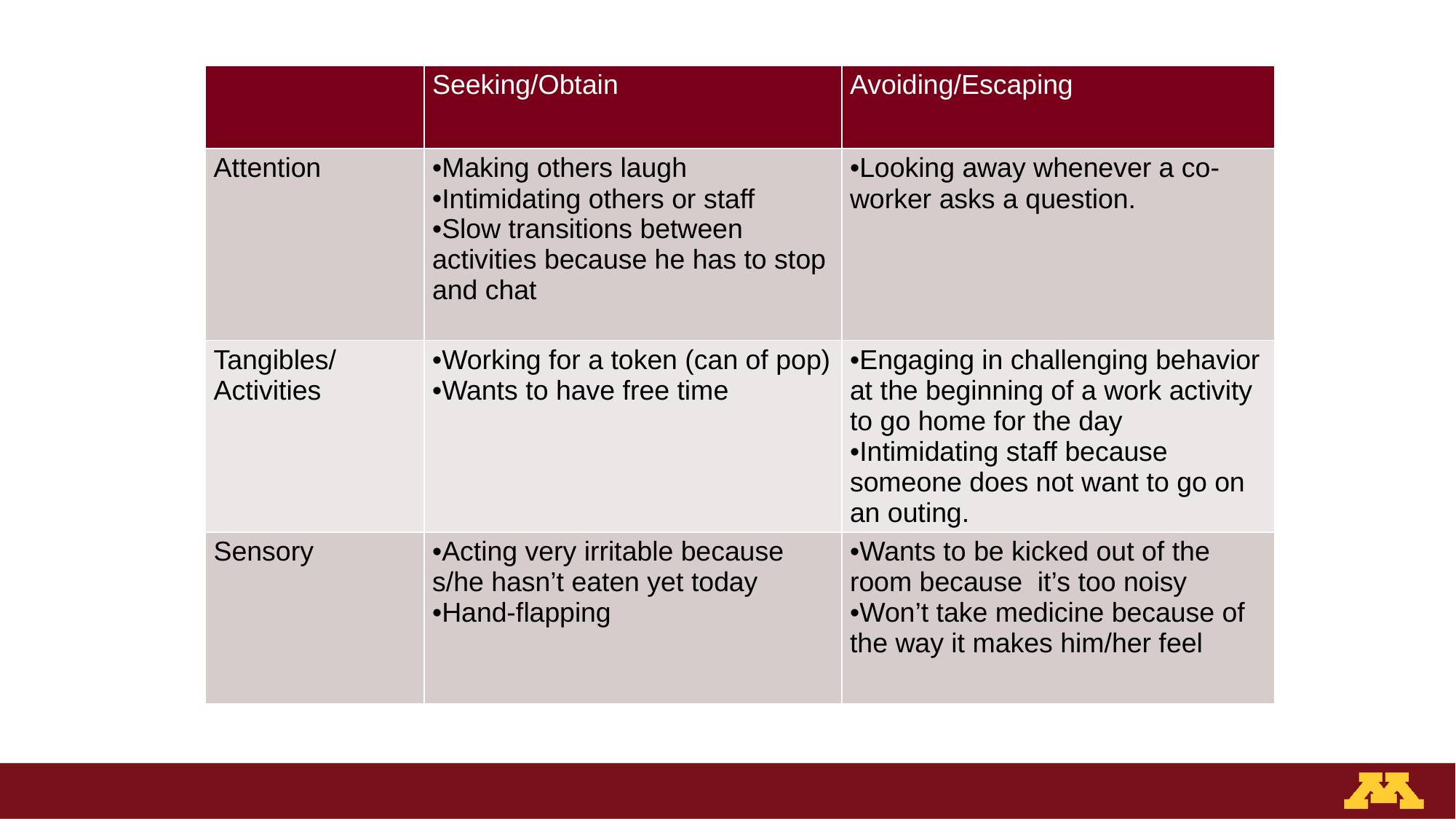

# Attention, Tangibles, and Sensory
|  | Seeking/Obtain | Avoiding/Escaping |
| --- | --- | --- |
| Attention | Making others laugh Intimidating others or staff Slow transitions between activities because he has to stop and chat | Looking away whenever a co-worker asks a question. |
| Tangibles/ Activities | Working for a token (can of pop) Wants to have free time | Engaging in challenging behavior at the beginning of a work activity to go home for the day Intimidating staff because someone does not want to go on an outing. |
| Sensory | Acting very irritable because s/he hasn’t eaten yet today Hand-flapping | Wants to be kicked out of the room because it’s too noisy Won’t take medicine because of the way it makes him/her feel |